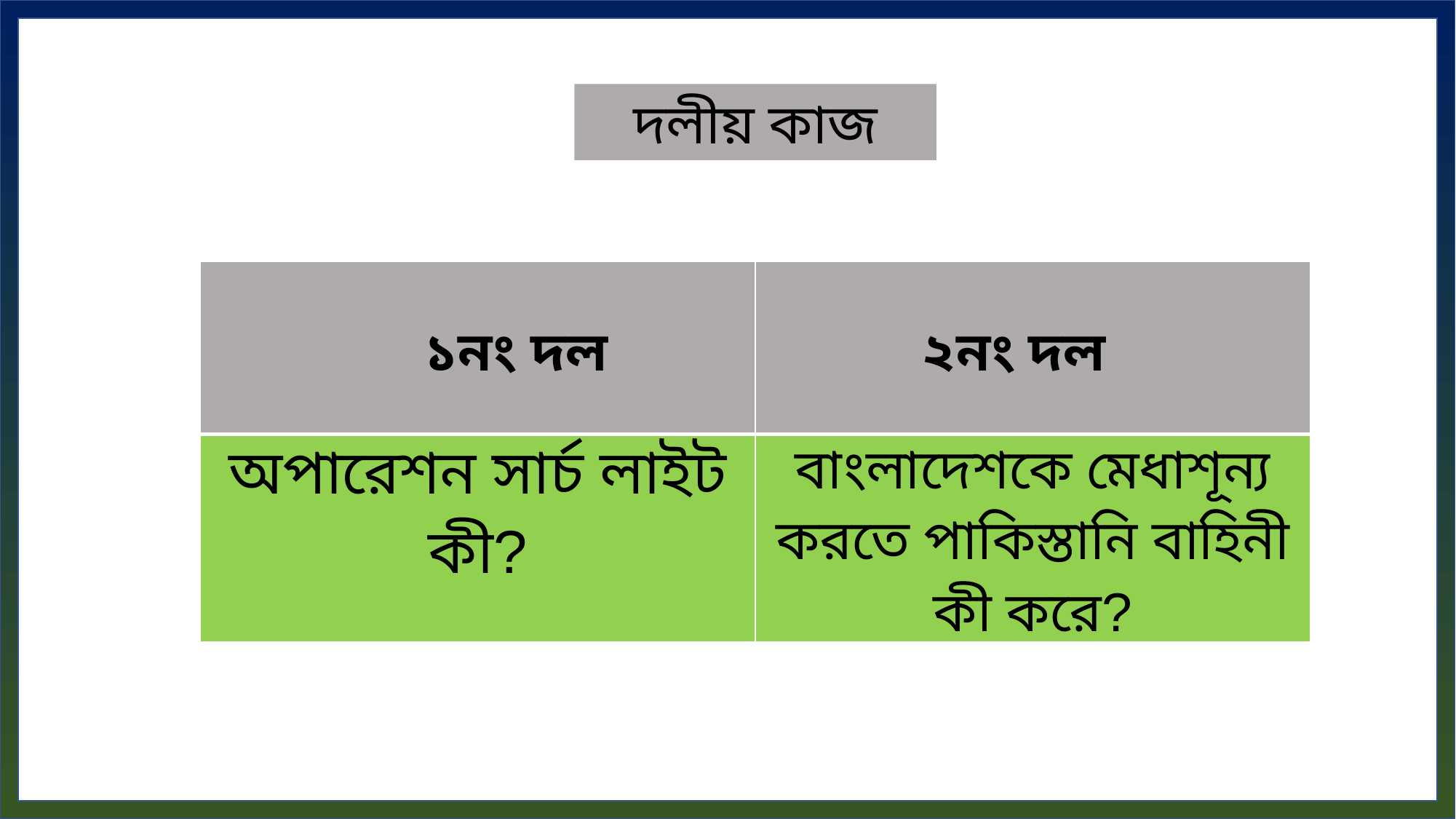

দলীয় কাজ
| ১নং দল | ২নং দল |
| --- | --- |
| অপারেশন সার্চ লাইট কী? | বাংলাদেশকে মেধাশূন্য করতে পাকিস্তানি বাহিনী কী করে? |